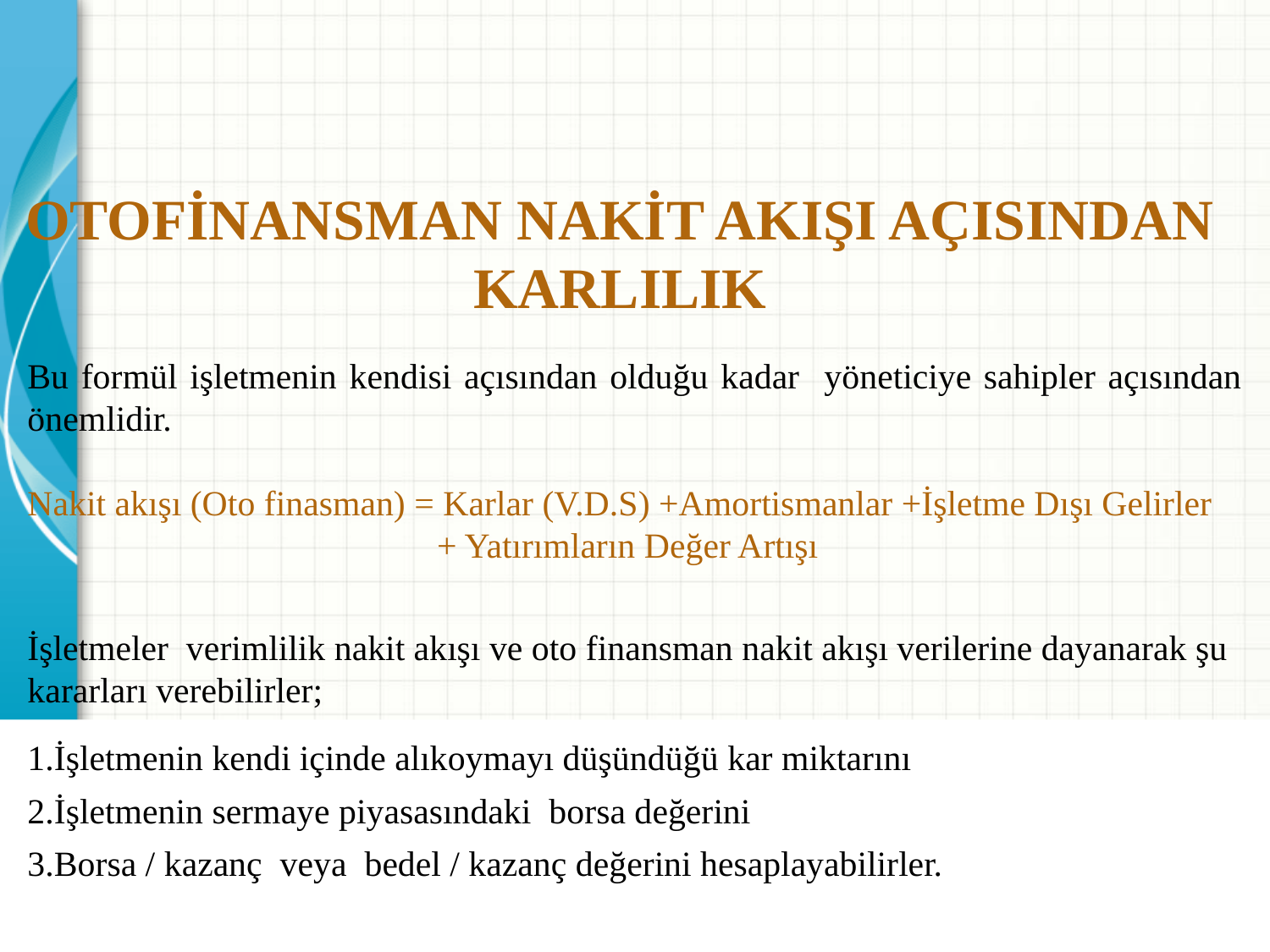

OTOFİNANSMAN NAKİT AKIŞI AÇISINDAN KARLILIK
Bu formül işletmenin kendisi açısından olduğu kadar  yöneticiye sahipler açısından önemlidir.

Nakit akışı (Oto finasman) = Karlar (V.D.S) +Amortismanlar +İşletme Dışı Gelirler    			    + Yatırımların Değer Artışı

İşletmeler  verimlilik nakit akışı ve oto finansman nakit akışı verilerine dayanarak şu
kararları verebilirler;

1.İşletmenin kendi içinde alıkoymayı düşündüğü kar miktarını
2.İşletmenin sermaye piyasasındaki  borsa değerini
3.Borsa / kazanç  veya  bedel / kazanç değerini hesaplayabilirler.